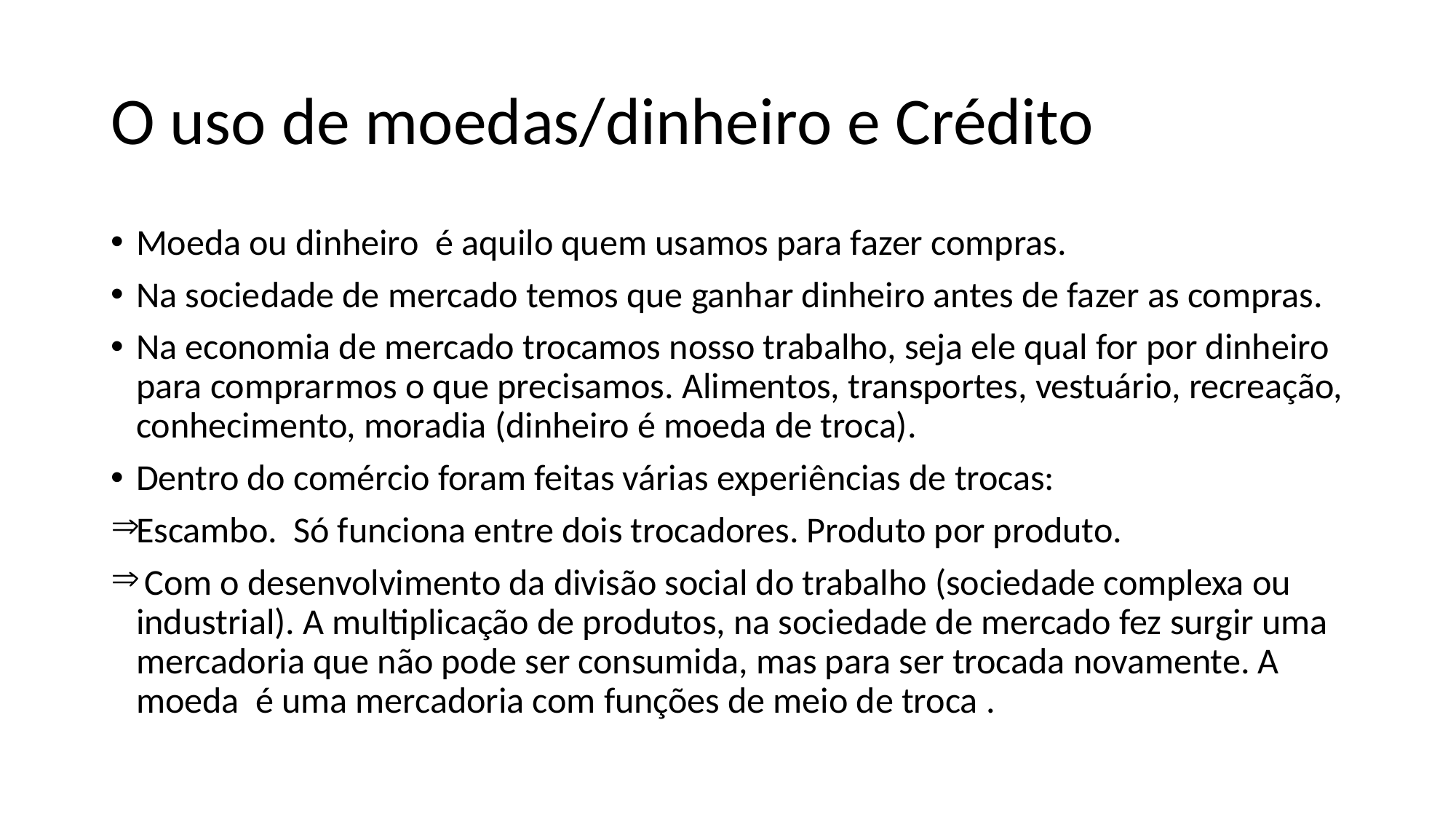

# O uso de moedas/dinheiro e Crédito
Moeda ou dinheiro  é aquilo quem usamos para fazer compras.
Na sociedade de mercado temos que ganhar dinheiro antes de fazer as compras.
Na economia de mercado trocamos nosso trabalho, seja ele qual for por dinheiro para comprarmos o que precisamos. Alimentos, transportes, vestuário, recreação, conhecimento, moradia (dinheiro é moeda de troca).
Dentro do comércio foram feitas várias experiências de trocas:
Escambo.  Só funciona entre dois trocadores. Produto por produto.
 Com o desenvolvimento da divisão social do trabalho (sociedade complexa ou industrial). A multiplicação de produtos, na sociedade de mercado fez surgir uma mercadoria que não pode ser consumida, mas para ser trocada novamente. A moeda  é uma mercadoria com funções de meio de troca .